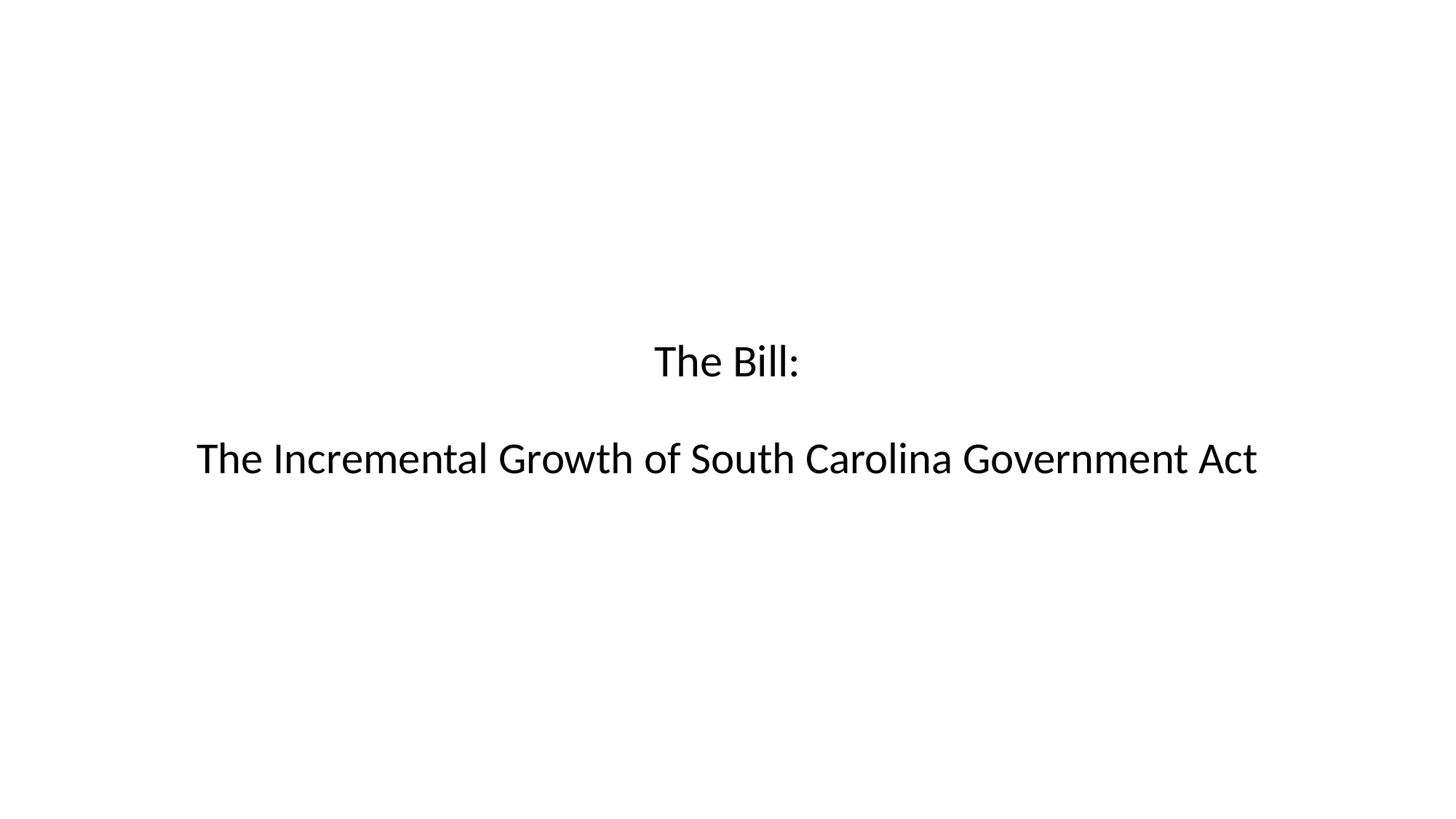

# The Bill: The Incremental Growth of South Carolina Government Act